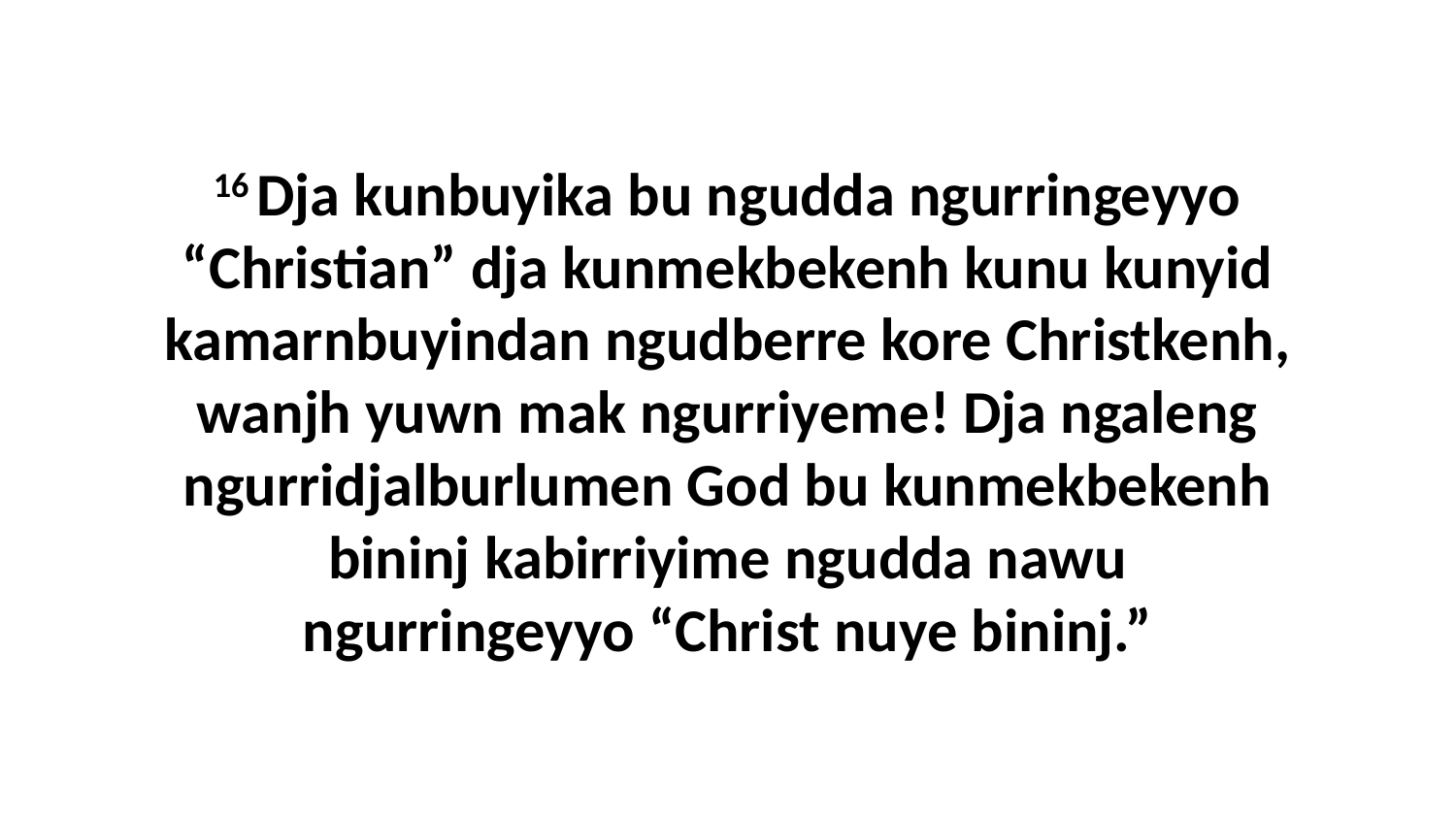

16 Dja kunbuyika bu ngudda ngurringeyyo “Christian” dja kunmekbekenh kunu kunyid kamarnbuyindan ngudberre kore Christkenh, wanjh yuwn mak ngurriyeme! Dja ngaleng ngurridjalburlumen God bu kunmekbekenh bininj kabirriyime ngudda nawu ngurringeyyo “Christ nuye bininj.”